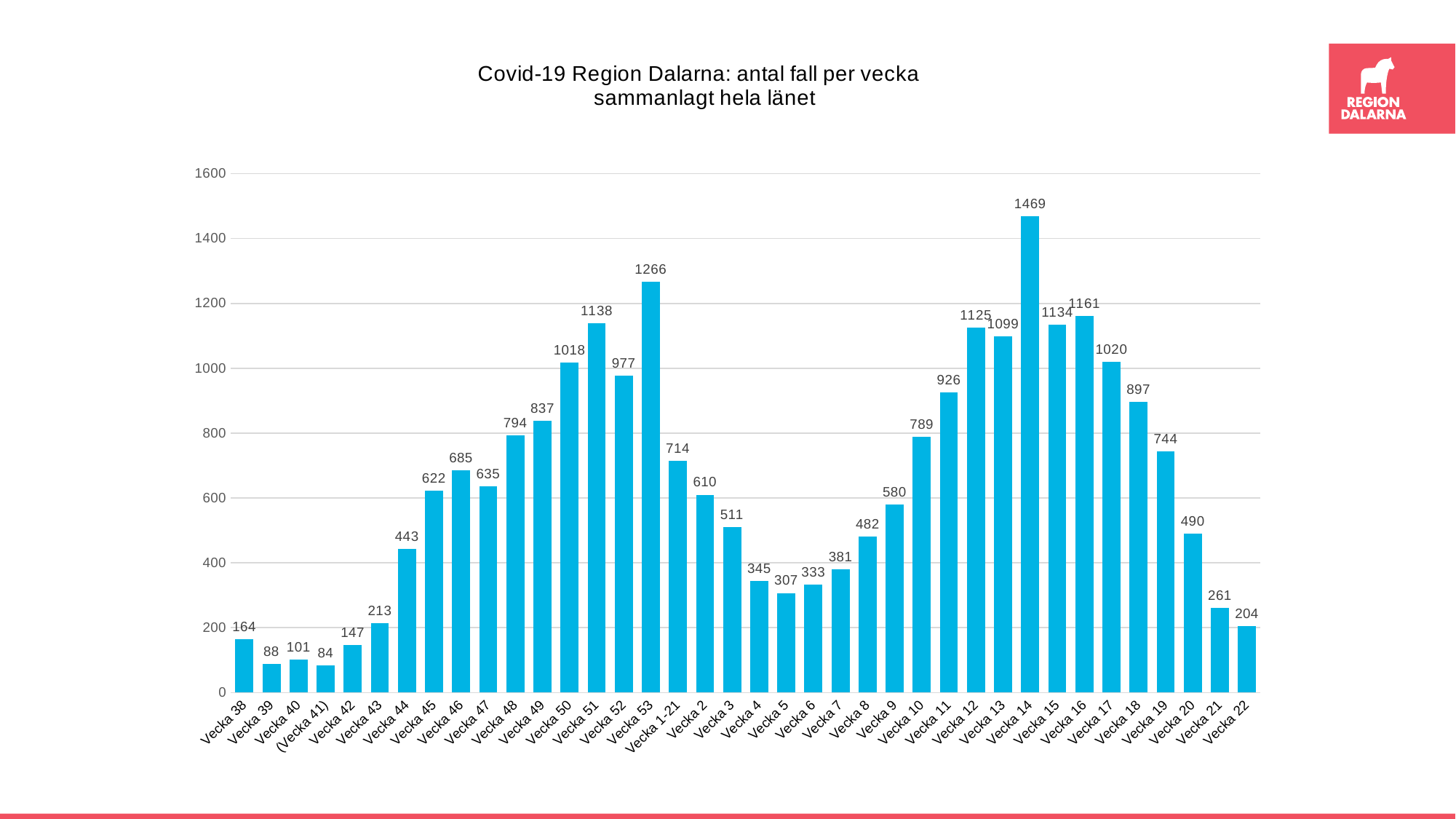

### Chart: Covid-19 Region Dalarna: antal fall per vecka
 sammanlagt hela länet

| Category | Totalt |
|---|---|
| Vecka 38 | 164.0 |
| Vecka 39 | 88.0 |
| Vecka 40 | 101.0 |
| (Vecka 41) | 84.0 |
| Vecka 42 | 147.0 |
| Vecka 43 | 213.0 |
| Vecka 44 | 443.0 |
| Vecka 45 | 622.0 |
| Vecka 46 | 685.0 |
| Vecka 47 | 635.0 |
| Vecka 48 | 794.0 |
| Vecka 49 | 837.0 |
| Vecka 50 | 1018.0 |
| Vecka 51 | 1138.0 |
| Vecka 52 | 977.0 |
| Vecka 53 | 1266.0 |
| Vecka 1-21 | 714.0 |
| Vecka 2 | 610.0 |
| Vecka 3 | 511.0 |
| Vecka 4 | 345.0 |
| Vecka 5 | 307.0 |
| Vecka 6 | 333.0 |
| Vecka 7 | 381.0 |
| Vecka 8 | 482.0 |
| Vecka 9 | 580.0 |
| Vecka 10 | 789.0 |
| Vecka 11 | 926.0 |
| Vecka 12 | 1125.0 |
| Vecka 13 | 1099.0 |
| Vecka 14 | 1469.0 |
| Vecka 15 | 1134.0 |
| Vecka 16 | 1161.0 |
| Vecka 17 | 1020.0 |
| Vecka 18 | 897.0 |
| Vecka 19 | 744.0 |
| Vecka 20 | 490.0 |
| Vecka 21 | 261.0 |
| Vecka 22 | 204.0 |